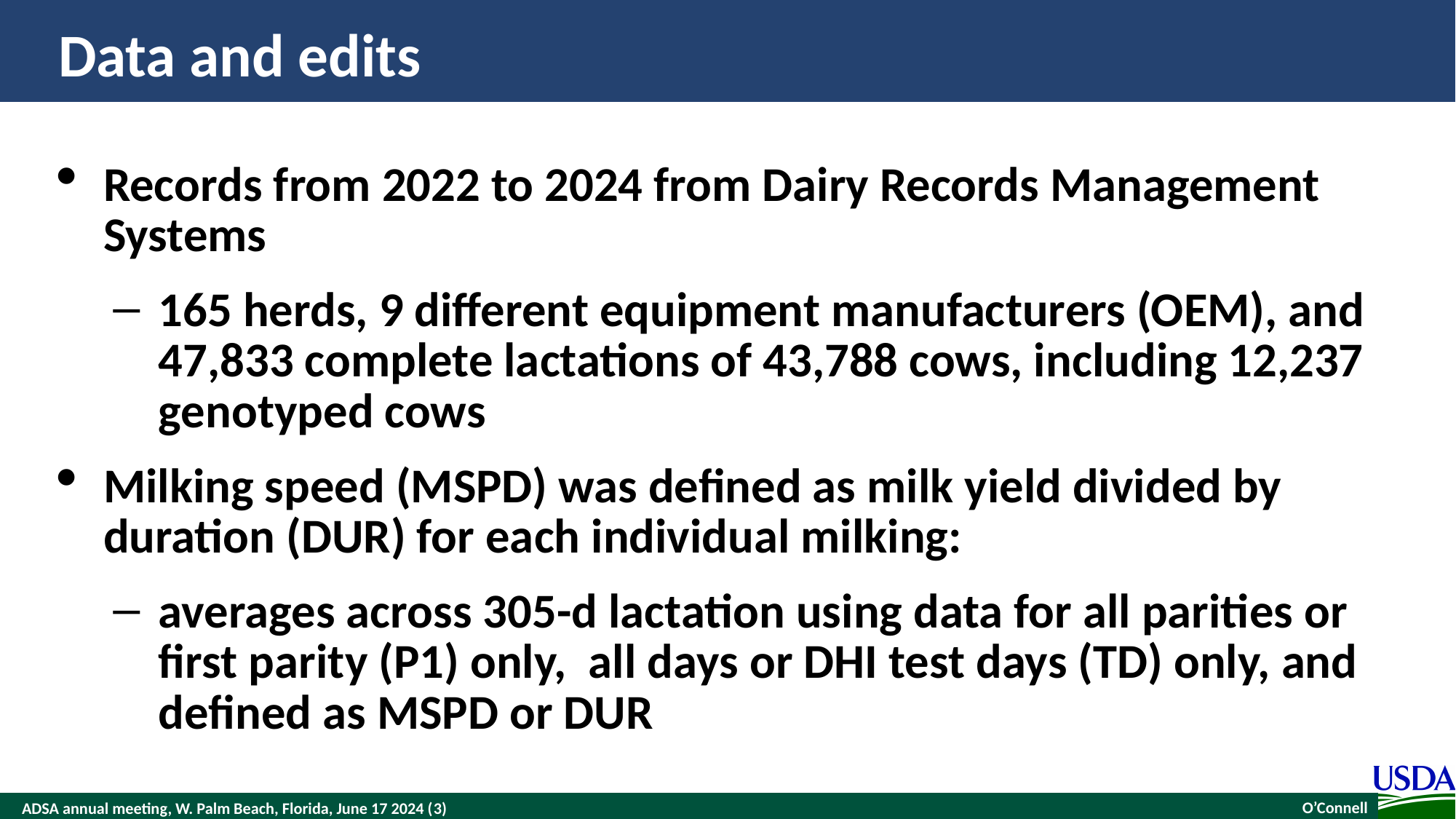

# Data and edits
Records from 2022 to 2024 from Dairy Records Management Systems
165 herds, 9 different equipment manufacturers (OEM), and 47,833 complete lactations of 43,788 cows, including 12,237 genotyped cows
Milking speed (MSPD) was defined as milk yield divided by duration (DUR) for each individual milking:
averages across 305-d lactation using data for all parities or first parity (P1) only,  all days or DHI test days (TD) only, and defined as MSPD or DUR